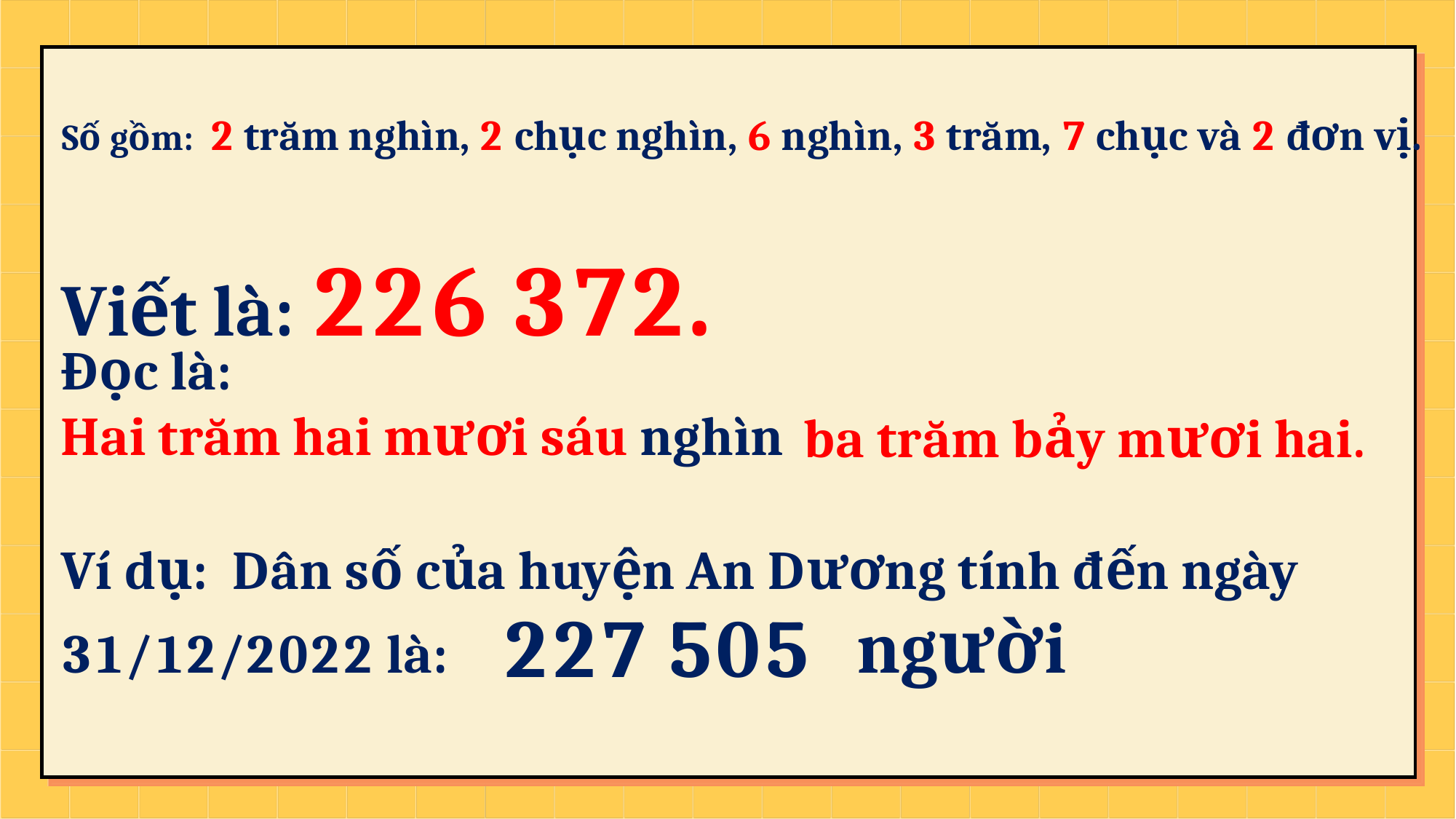

Số gồm:  2 trăm nghìn, 2 chục nghìn, 6 nghìn, 3 trăm, 7 chục và 2 đơn vị.
Viết là: 226 372.
Đọc là:
Hai trăm hai mươi sáu nghìn
ba trăm bảy mươi hai.
Ví dụ:  Dân số của huyện An Dương tính đến ngày 31/12/2022 là:                                  người

227 505